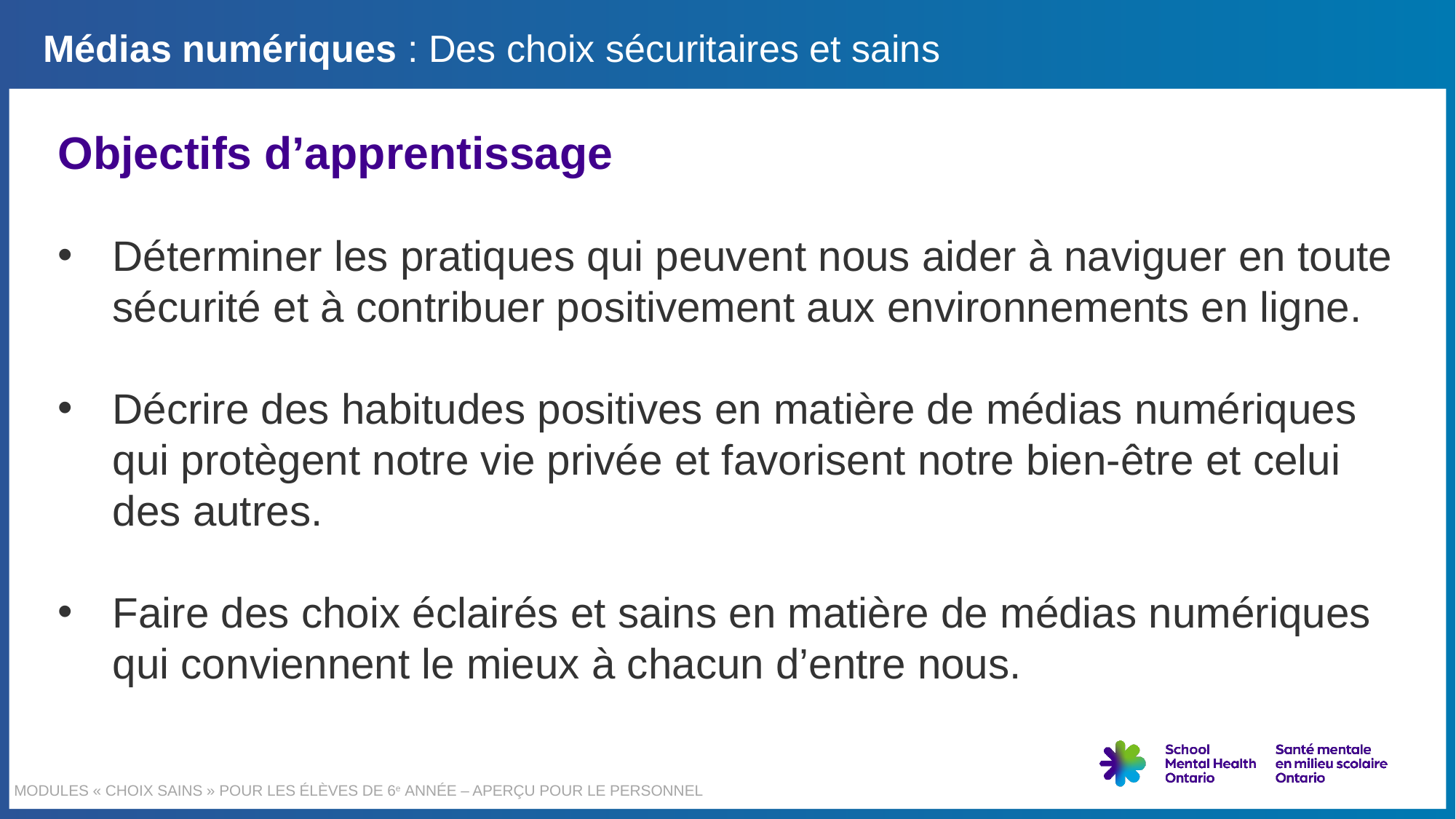

Médias numériques : des choix sécuritaires et sains - 2
Médias numériques : Des choix sécuritaires et sains
Objectifs d’apprentissage

Déterminer les pratiques qui peuvent nous aider à naviguer en toute sécurité et à contribuer positivement aux environnements en ligne.

Décrire des habitudes positives en matière de médias numériques qui protègent notre vie privée et favorisent notre bien-être et celui des autres.
Faire des choix éclairés et sains en matière de médias numériques qui conviennent le mieux à chacun d’entre nous.